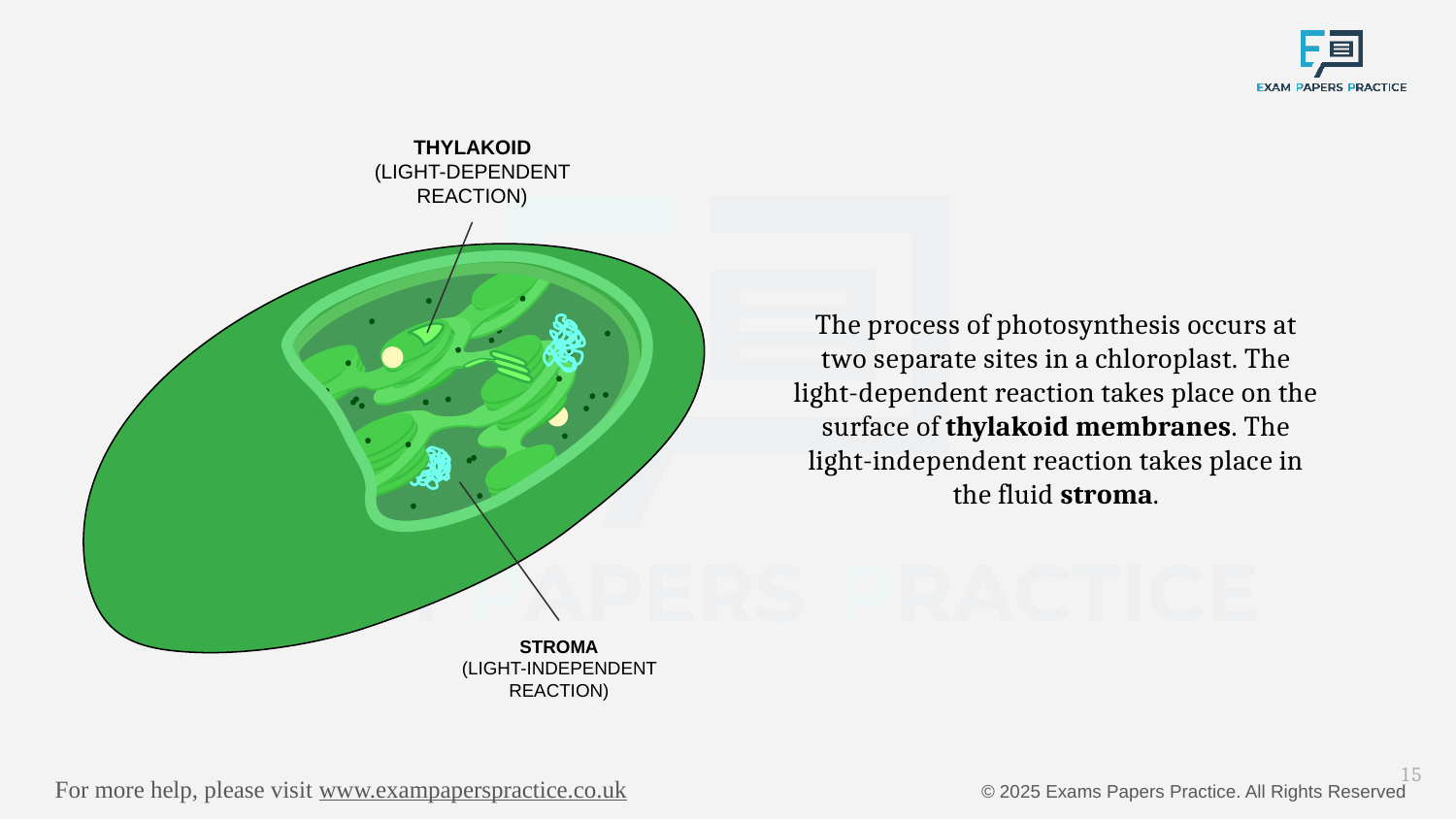

THYLAKOID
(LIGHT-DEPENDENT REACTION)

The process of photosynthesis occurs at two separate sites in a chloroplast. The light-dependent reaction takes place on the surface of thylakoid membranes. The light-independent reaction takes place in the fluid stroma.
STROMA
(LIGHT-INDEPENDENT REACTION)
15